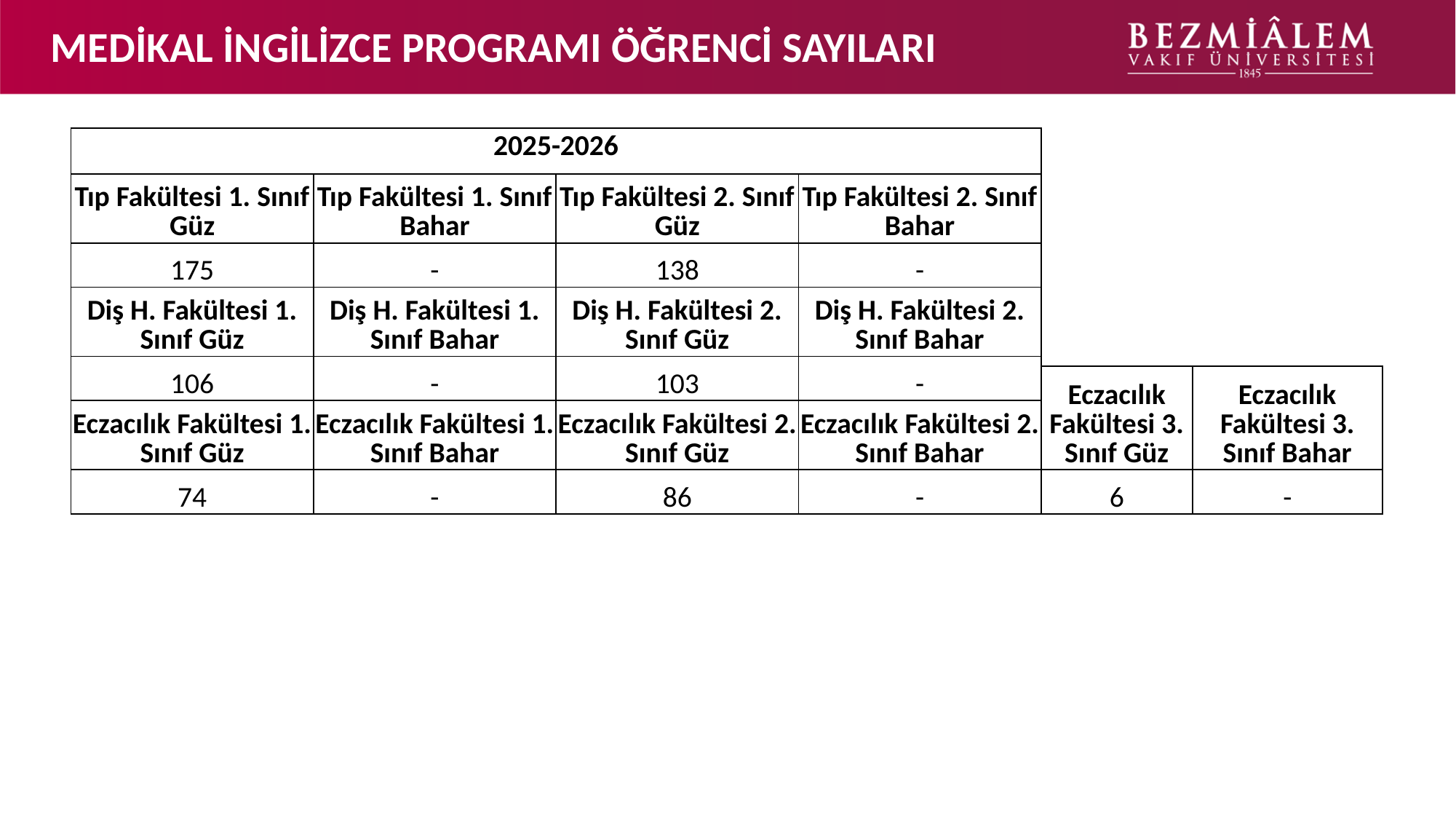

# MEDİKAL İNGİLİZCE PROGRAMI ÖĞRENCİ SAYILARI

| 2025-2026 |  |  |  |
| --- | --- | --- | --- |
| Tıp Fakültesi 1. Sınıf Güz | Tıp Fakültesi 1. Sınıf Bahar | Tıp Fakültesi 2. Sınıf Güz | Tıp Fakültesi 2. Sınıf Bahar |
| 175 | - | 138 | - |
| Diş H. Fakültesi 1. Sınıf Güz | Diş H. Fakültesi 1. Sınıf Bahar | Diş H. Fakültesi 2. Sınıf Güz | Diş H. Fakültesi 2. Sınıf Bahar |
| --- | --- | --- | --- |
| 106 | - | 103 | - |
| Eczacılık Fakültesi 3. Sınıf Güz | Eczacılık Fakültesi 3. Sınıf Bahar |
| --- | --- |
| 6 | - |
| Eczacılık Fakültesi 1. Sınıf Güz | Eczacılık Fakültesi 1. Sınıf Bahar | Eczacılık Fakültesi 2. Sınıf Güz | Eczacılık Fakültesi 2. Sınıf Bahar |
| --- | --- | --- | --- |
| 74 | - | 86 | - |
3.ARAŞTIRMA, YAYIN VE PROJELER